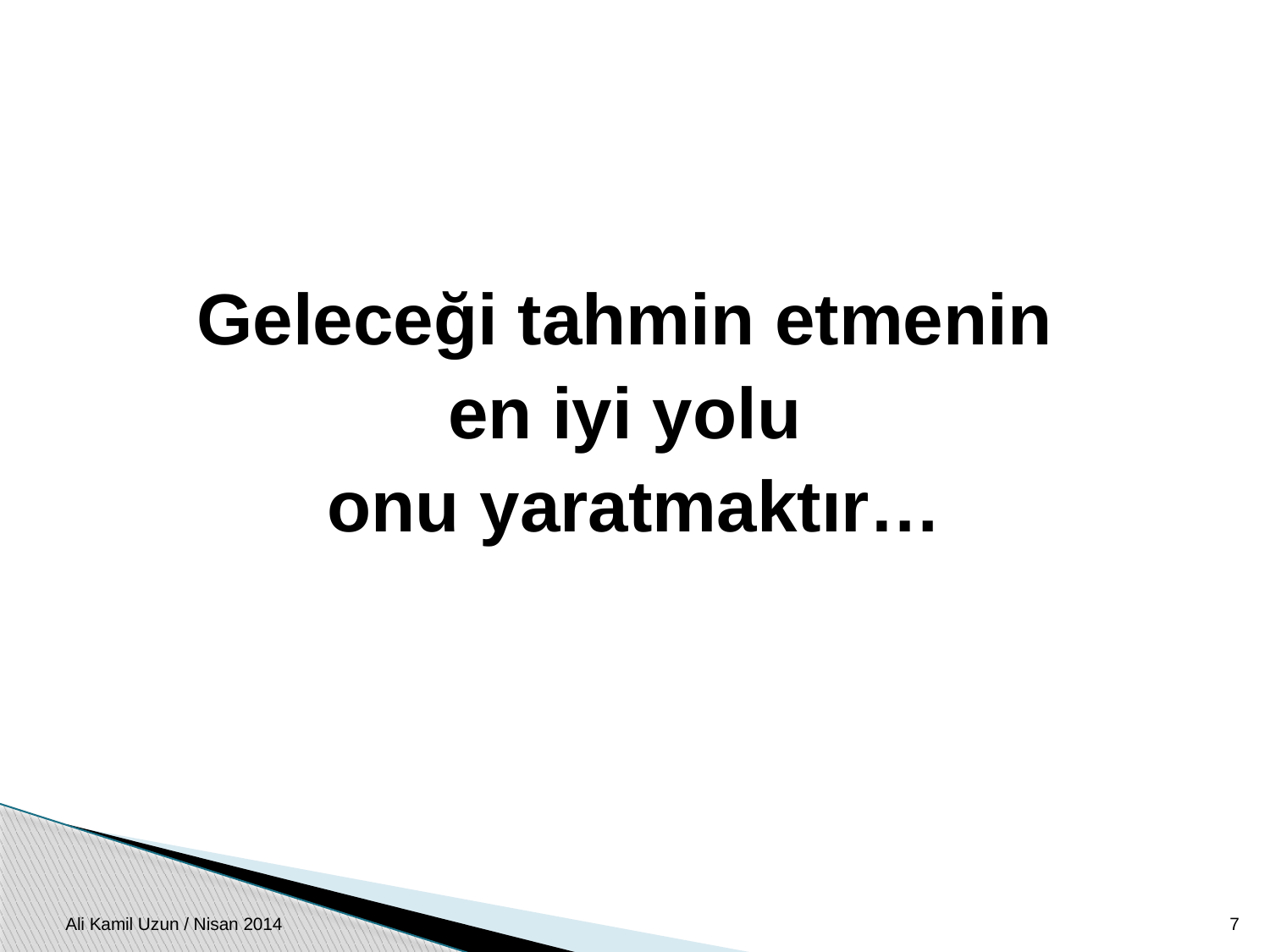

Geleceği tahmin etmenin
en iyi yolu
onu yaratmaktır…
7